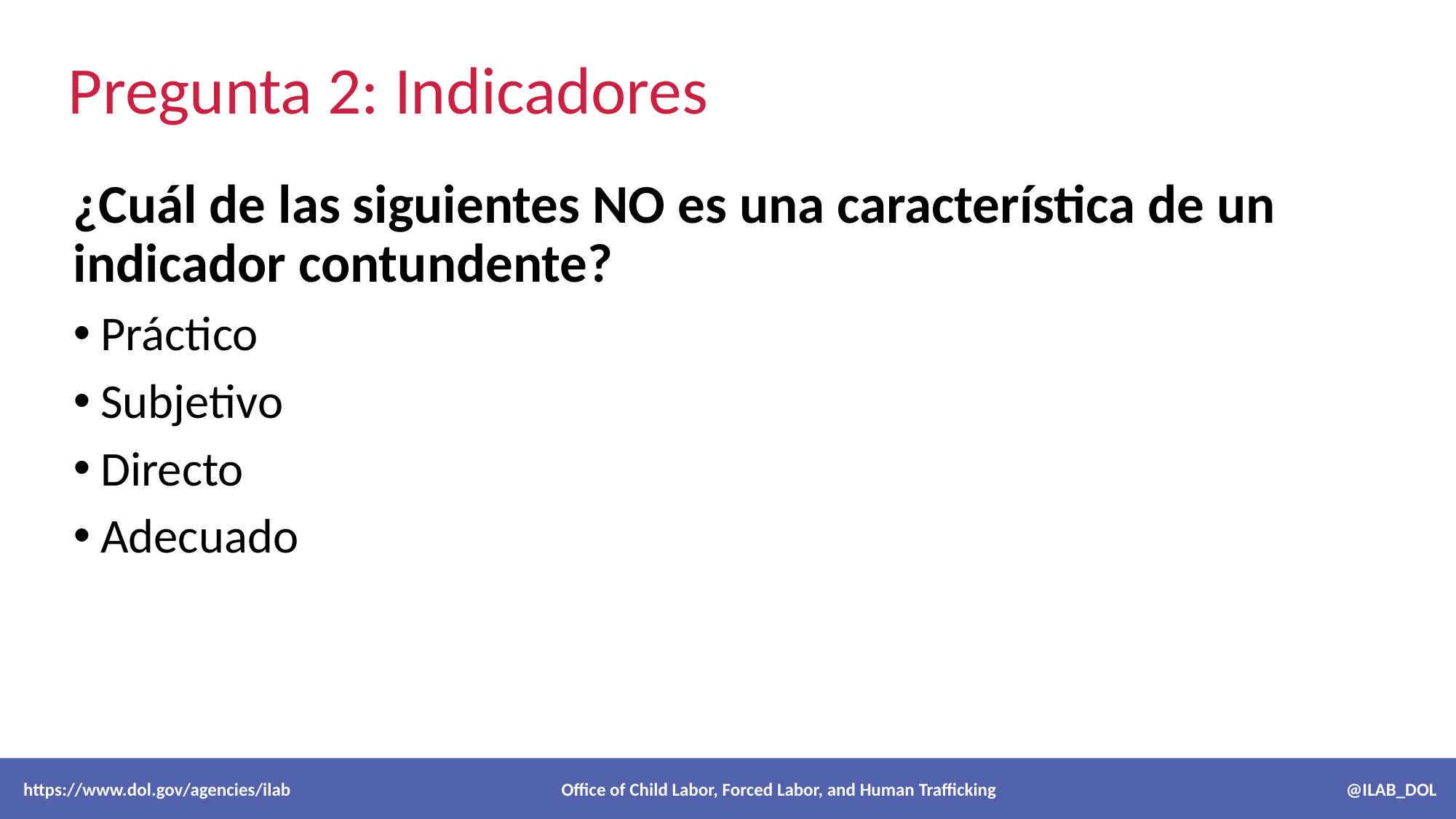

# Pregunta 2: Indicadores
¿Cuál de las siguientes NO es una característica de un indicador contundente?
Práctico
Subjetivo
Directo
Adecuado
   https://www.dol.gov/agencies/ilab                                                                 Office of Child Labor, Forced Labor, and Human Trafficking                                                                                    @ILAB_DOL